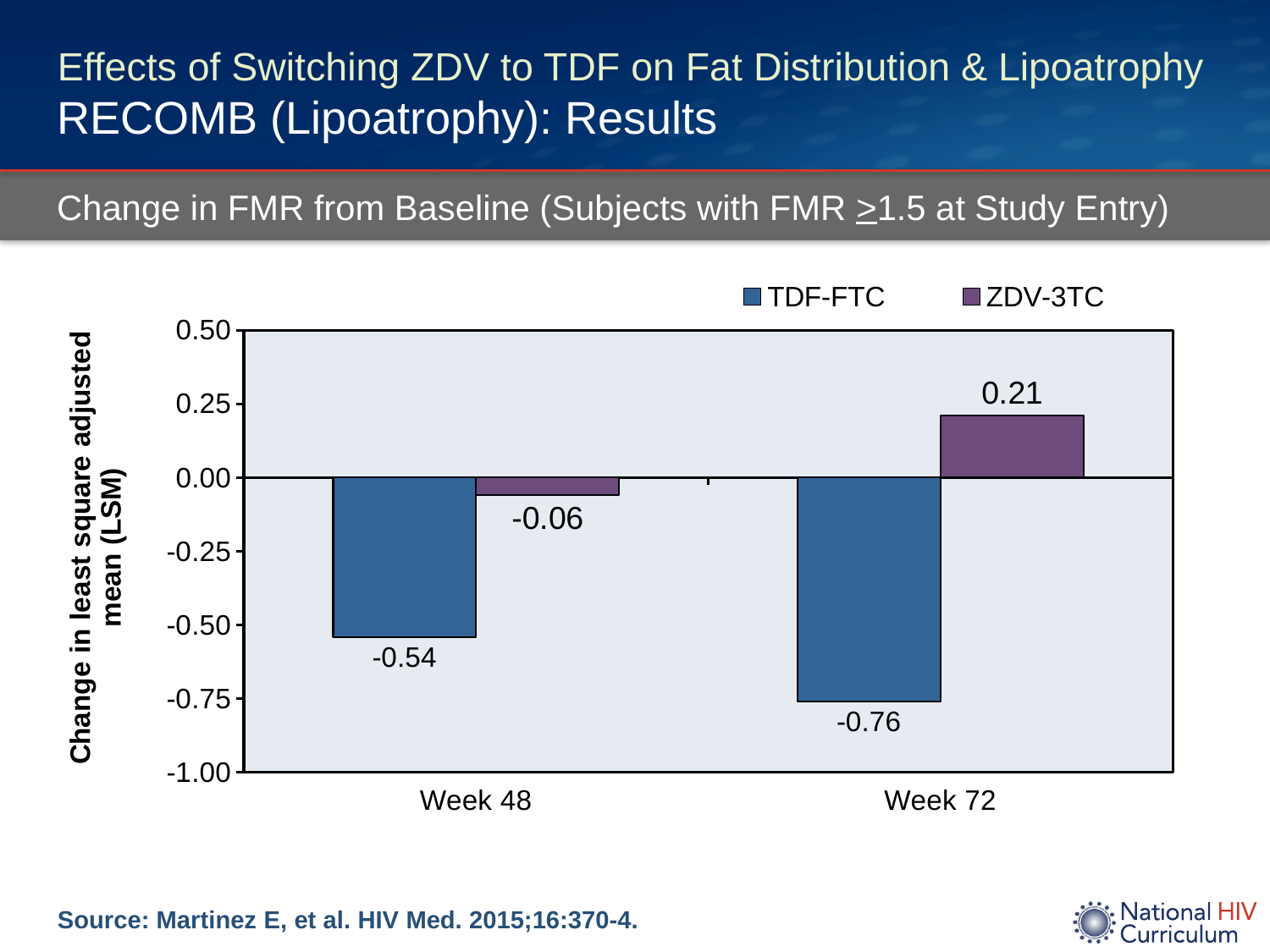

# Effects of Switching ZDV to TDF on Fat Distribution & Lipoatrophy RECOMB (Lipoatrophy): Results
Change in FMR from Baseline (Subjects with FMR >1.5 at Study Entry)

### Chart

| Category | TDF-FTC | ZDV-3TC |
|---|---|---|
| Week 48 | -0.54 | -0.06 |
| Week 72 | -0.76 | 0.21 |
Source: Martinez E, et al. HIV Med. 2015;16:370-4.